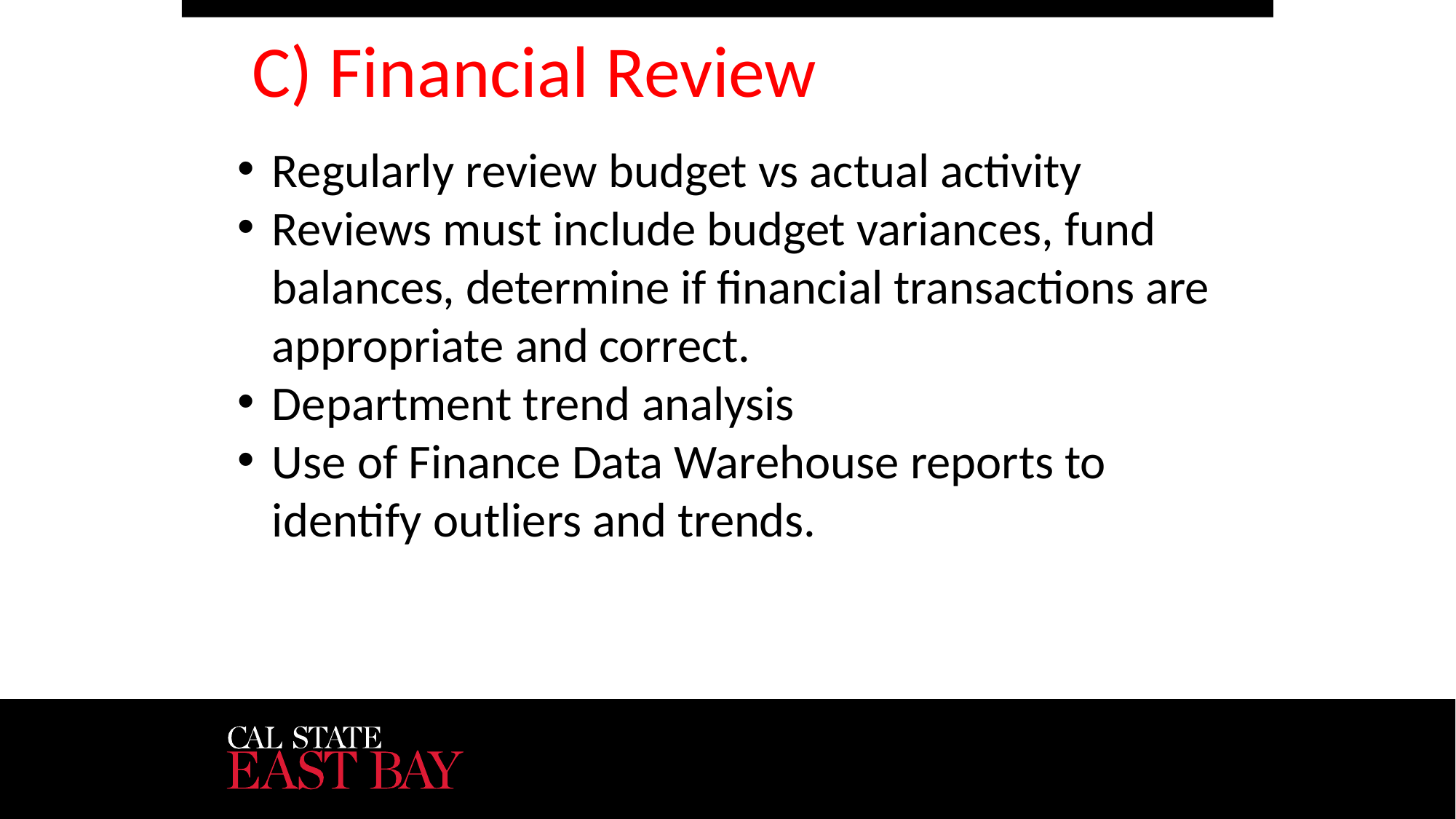

# C) Financial Review
Regularly review budget vs actual activity
Reviews must include budget variances, fund balances, determine if financial transactions are appropriate and correct.
Department trend analysis
Use of Finance Data Warehouse reports to identify outliers and trends.